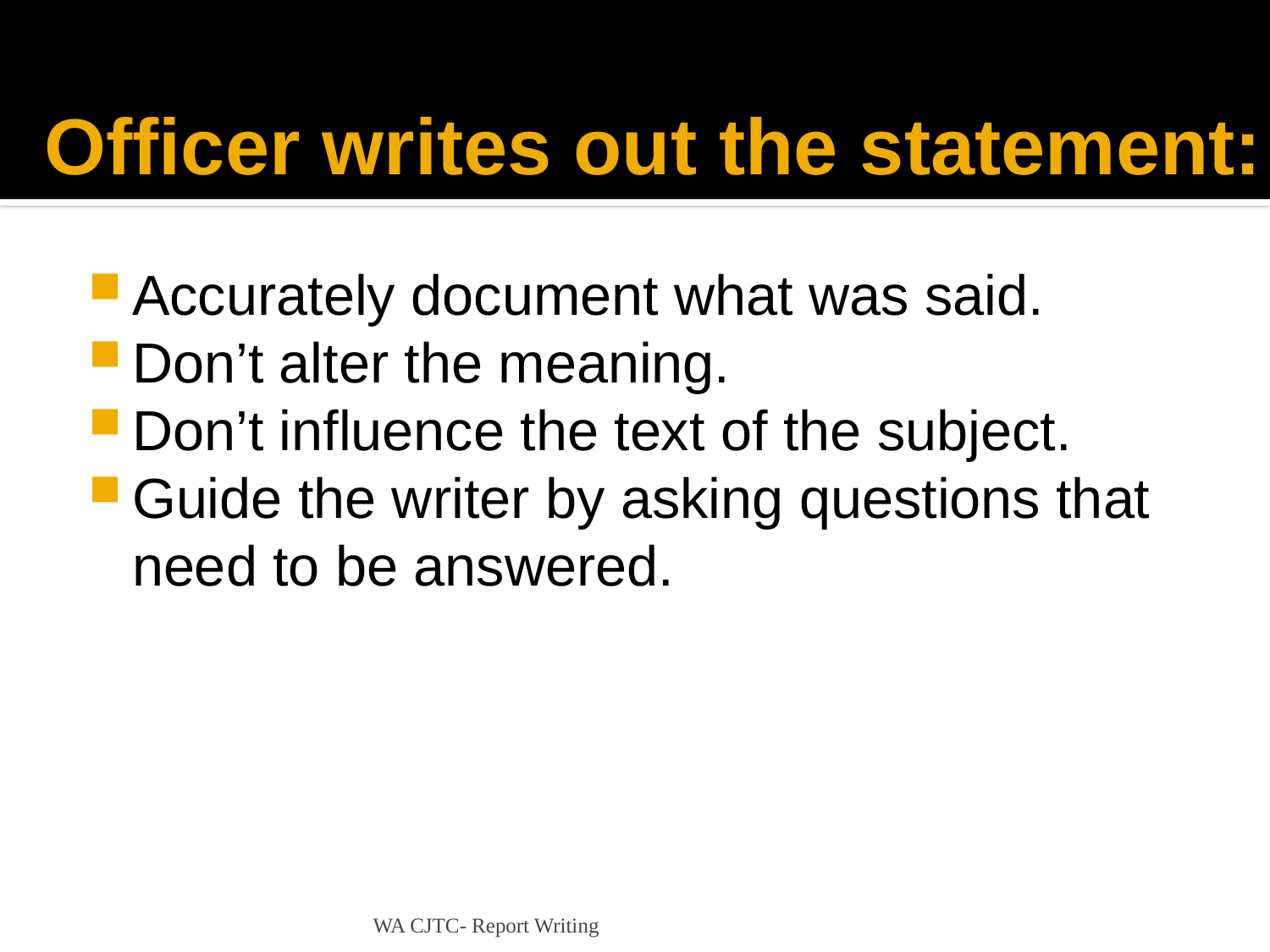

# Officer writes out the statement:
Accurately document what was said.
Don’t alter the meaning.
Don’t influence the text of the subject.
Guide the writer by asking questions that need to be answered.
WA CJTC- Report Writing